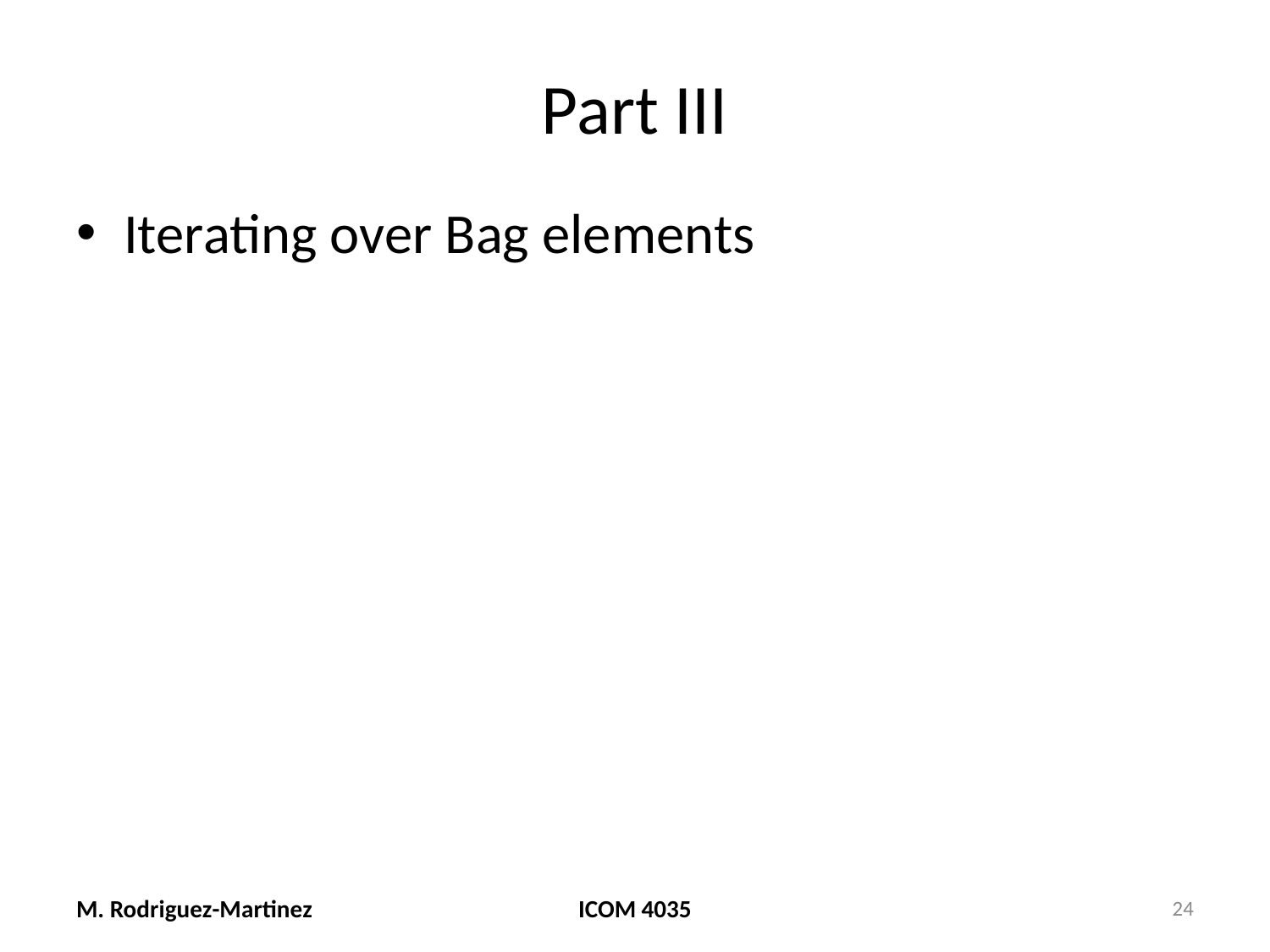

# Part III
Iterating over Bag elements

M. Rodriguez-Martinez
ICOM 4035
24